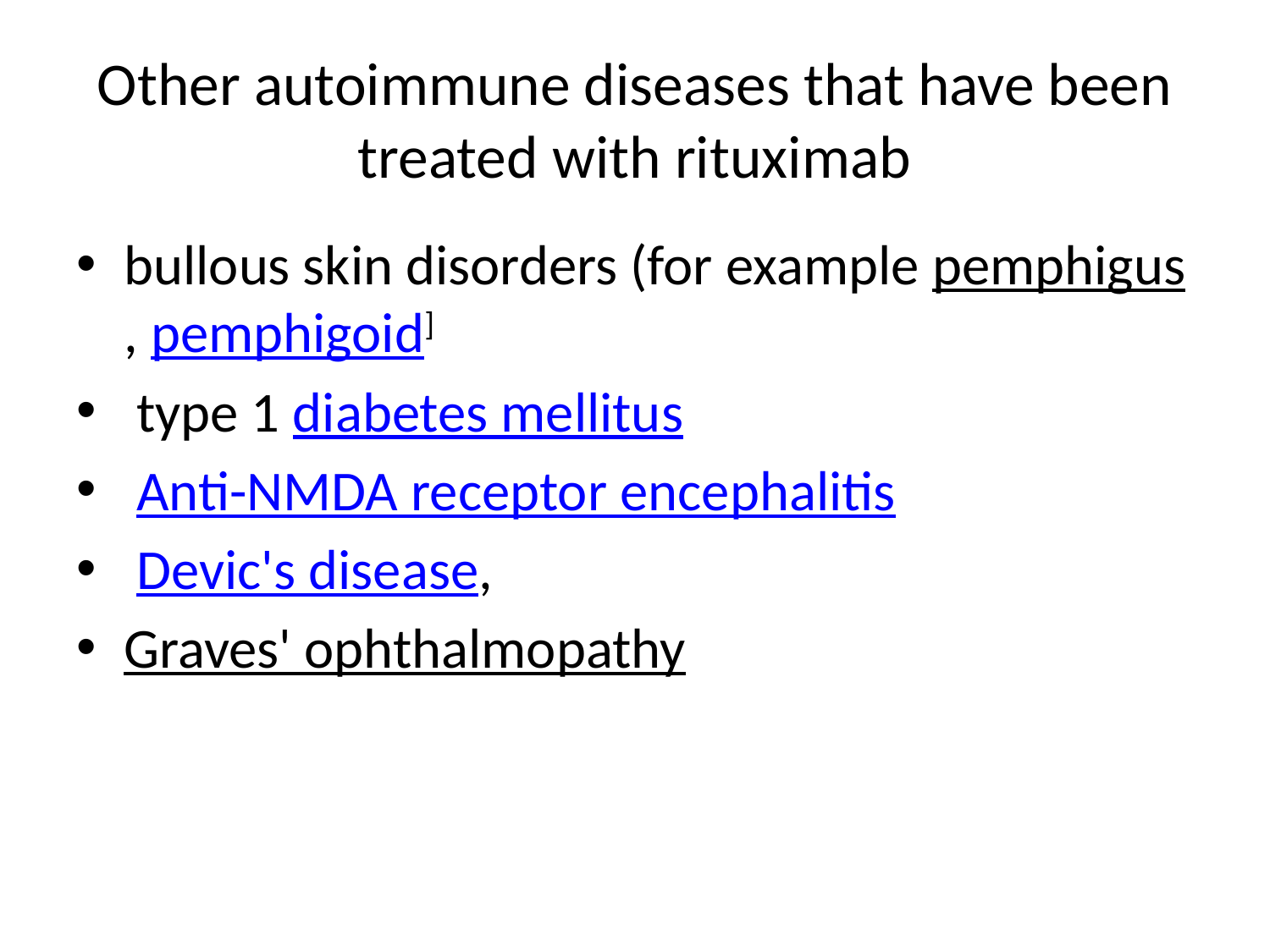

# Other autoimmune diseases that have been treated with rituximab
bullous skin disorders (for example pemphigus, pemphigoid]
 type 1 diabetes mellitus
 Anti-NMDA receptor encephalitis
 Devic's disease,
Graves' ophthalmopathy